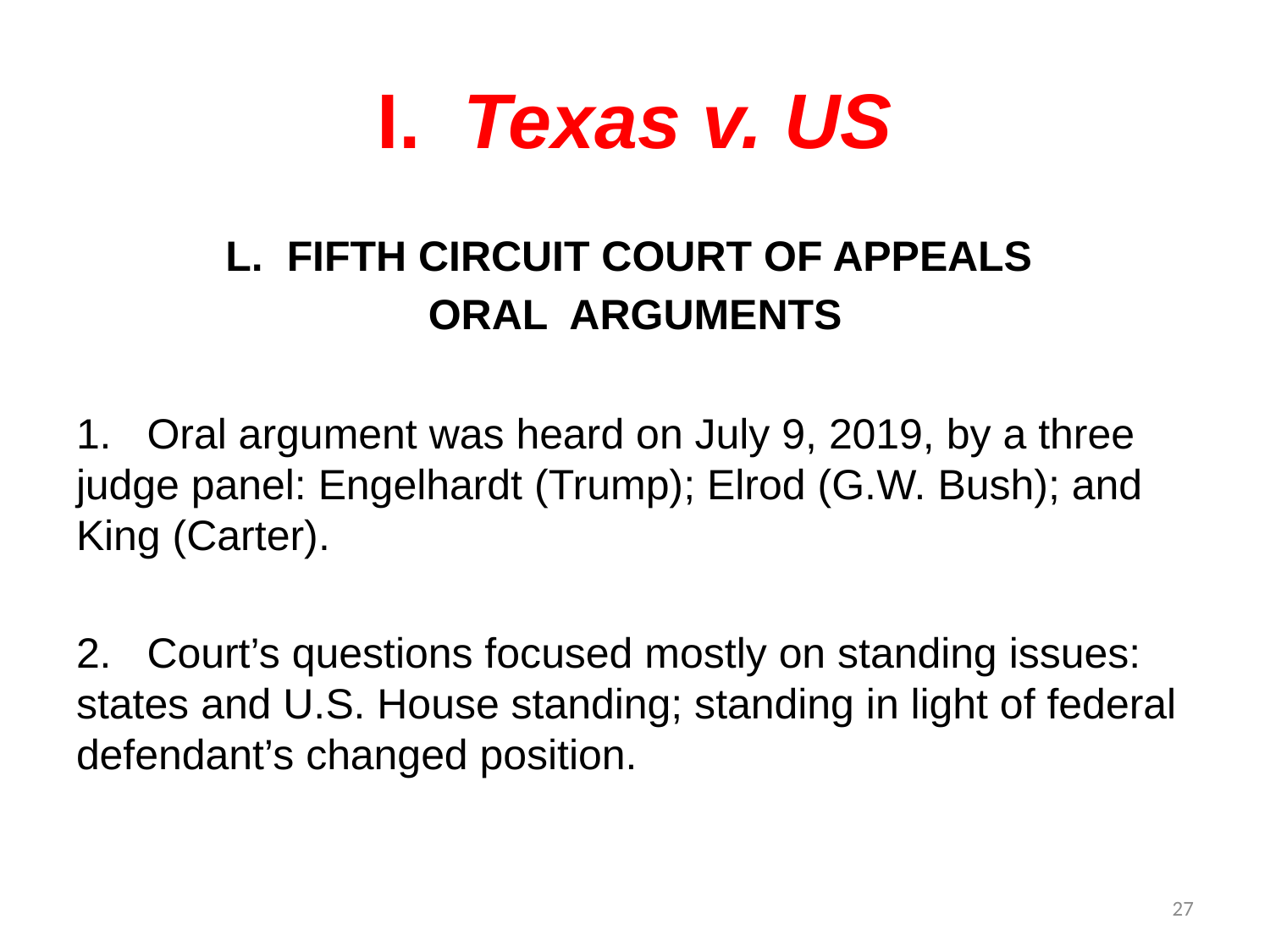

# I.  Texas v. US
L.  FIFTH CIRCUIT COURT OF APPEALS
ORAL  ARGUMENTS

1.   Oral argument was heard on July 9, 2019, by a three judge panel: Engelhardt (Trump); Elrod (G.W. Bush); and King (Carter).

2.   Court’s questions focused mostly on standing issues: states and U.S. House standing; standing in light of federal defendant’s changed position.
27